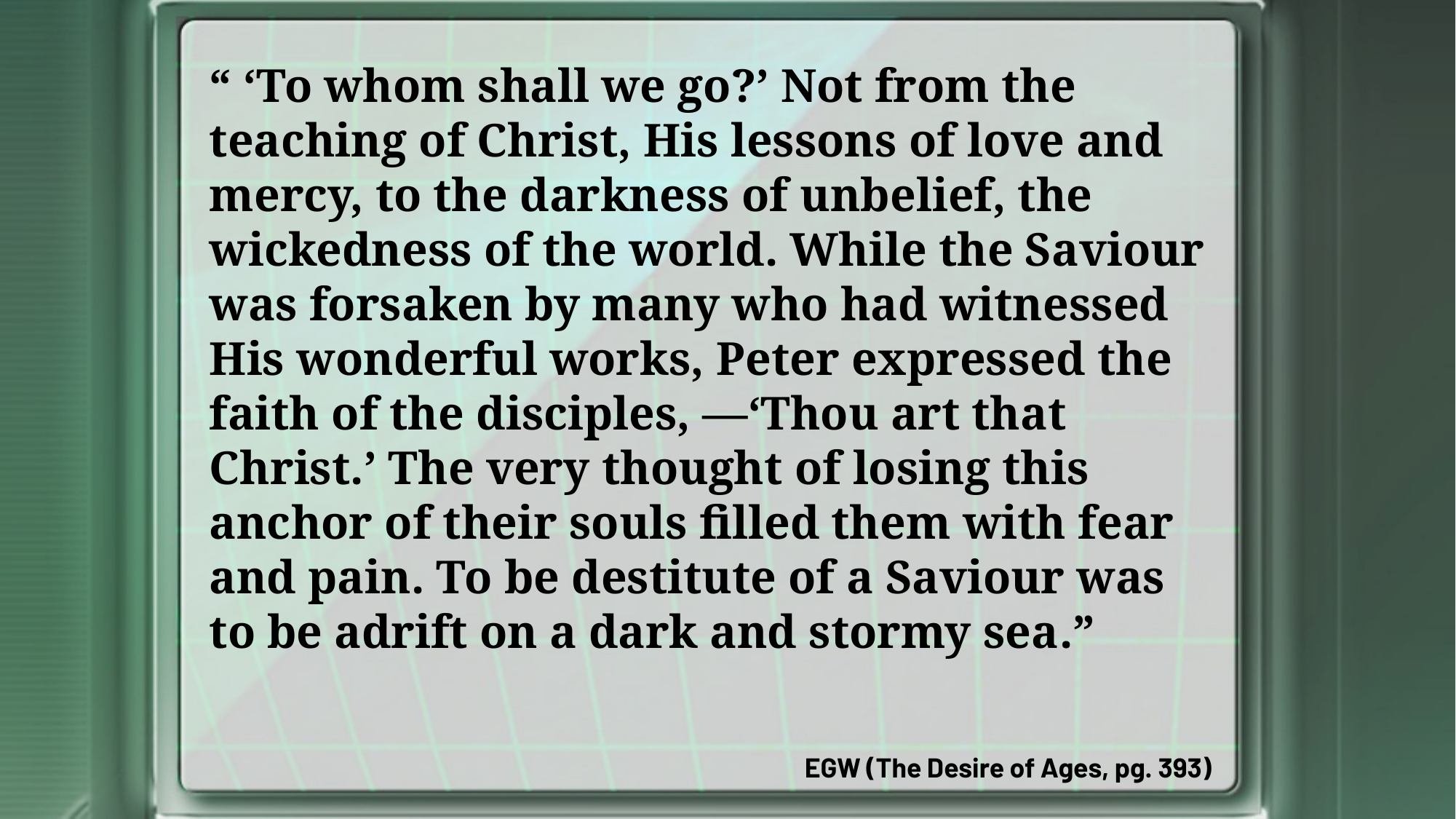

“ ‘To whom shall we go?’ Not from the teaching of Christ, His lessons of love and mercy, to the darkness of unbelief, the wickedness of the world. While the Saviour was forsaken by many who had witnessed His wonderful works, Peter expressed the faith of the disciples, —‘Thou art that Christ.’ The very thought of losing this anchor of their souls filled them with fear and pain. To be destitute of a Saviour was to be adrift on a dark and stormy sea.”
EGW (The Desire of Ages, pg. 393)